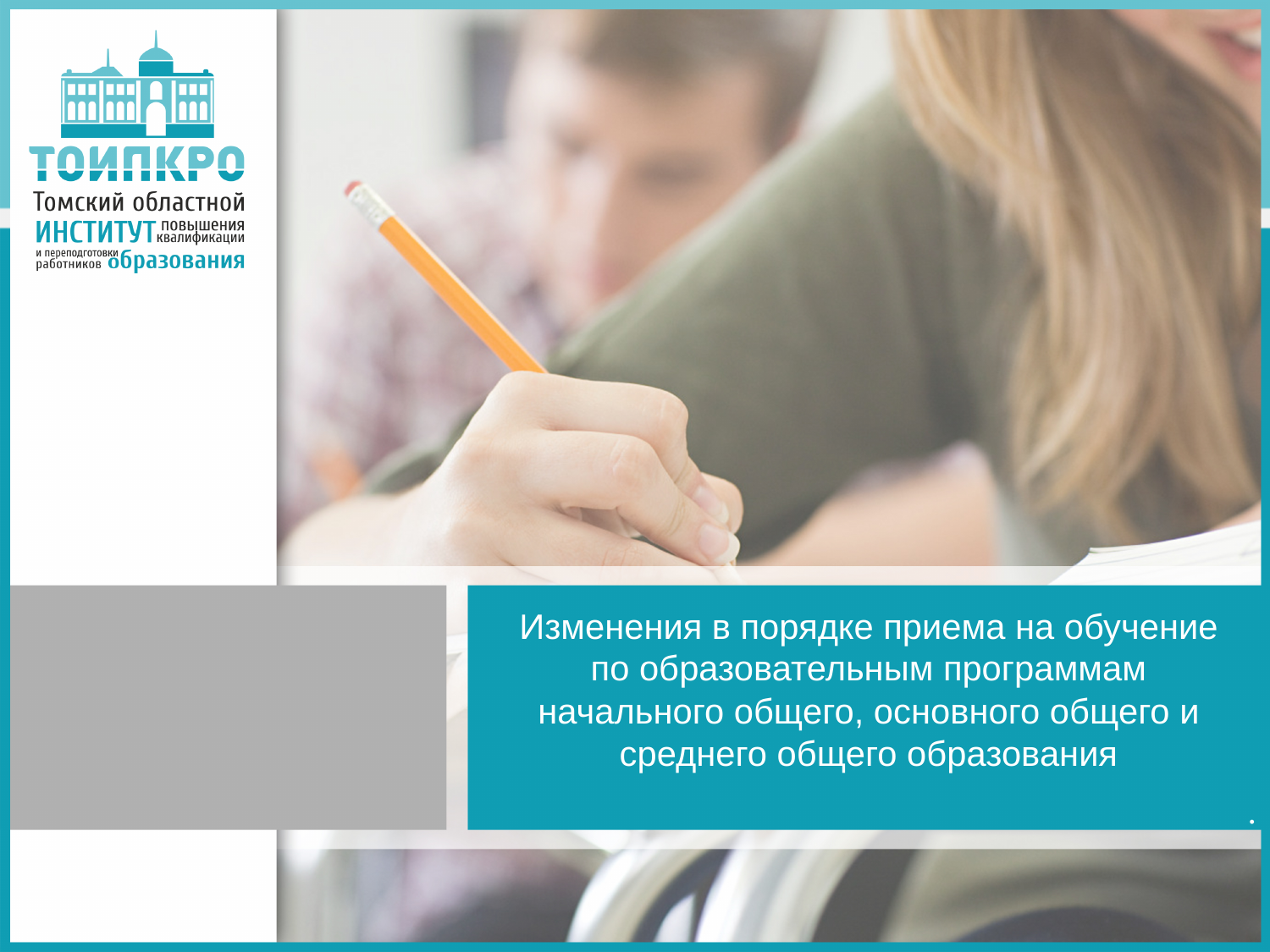

# Изменения в порядке приема на обучение по образовательным программам начального общего, основного общего и среднего общего образования
.